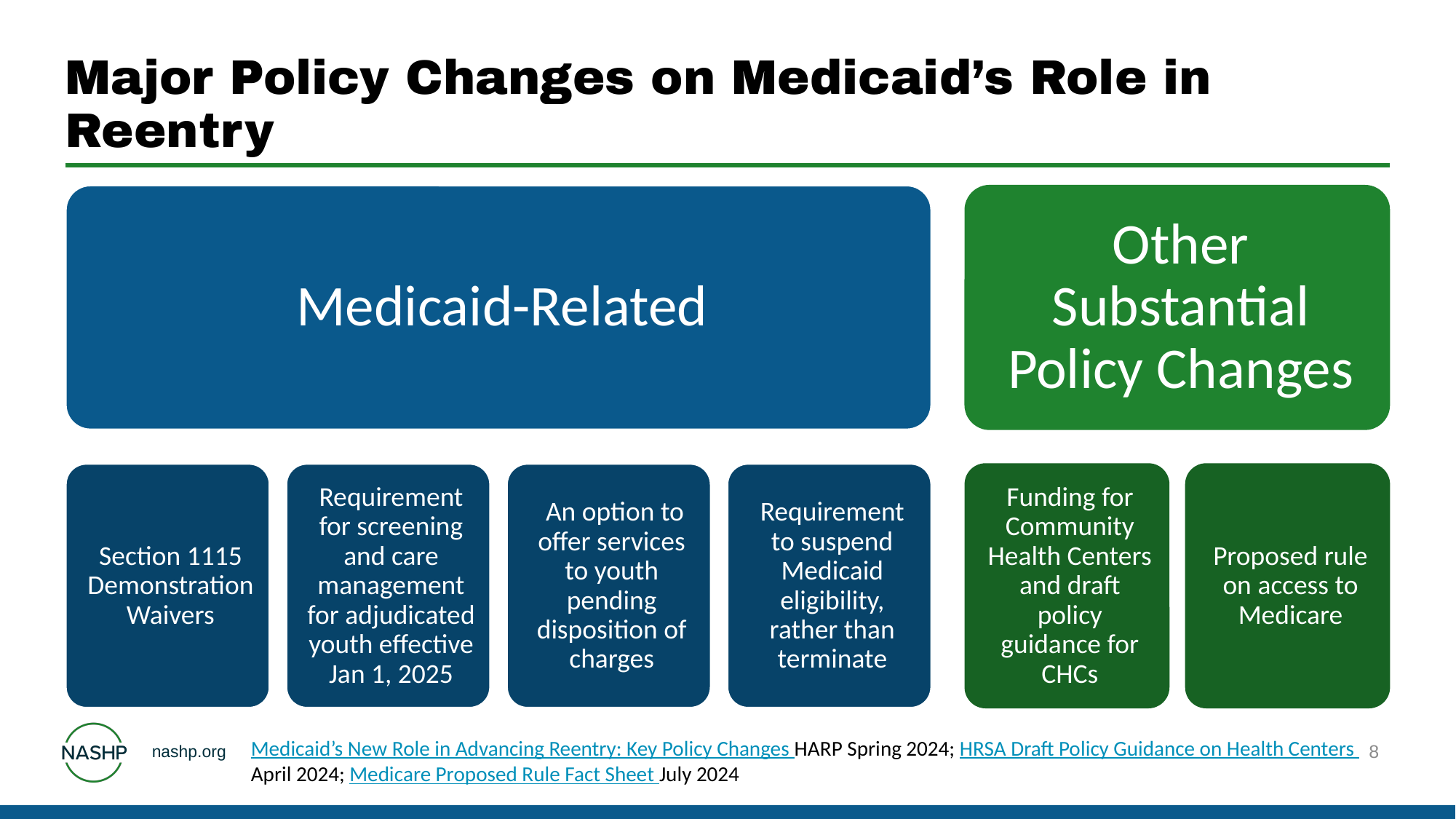

# Major Policy Changes on Medicaid’s Role in Reentry
Medicaid-Related
Section 1115 Demonstration Waivers
Requirement for screening and care management for adjudicated youth effective Jan 1, 2025
 An option to offer services to youth pending disposition of charges
Requirement to suspend Medicaid eligibility, rather than terminate
Other Substantial Policy Changes
Funding for Community Health Centers and draft policy guidance for CHCs
Proposed rule on access to Medicare
8
Medicaid’s New Role in Advancing Reentry: Key Policy Changes HARP Spring 2024; HRSA Draft Policy Guidance on Health Centers April 2024; Medicare Proposed Rule Fact Sheet July 2024